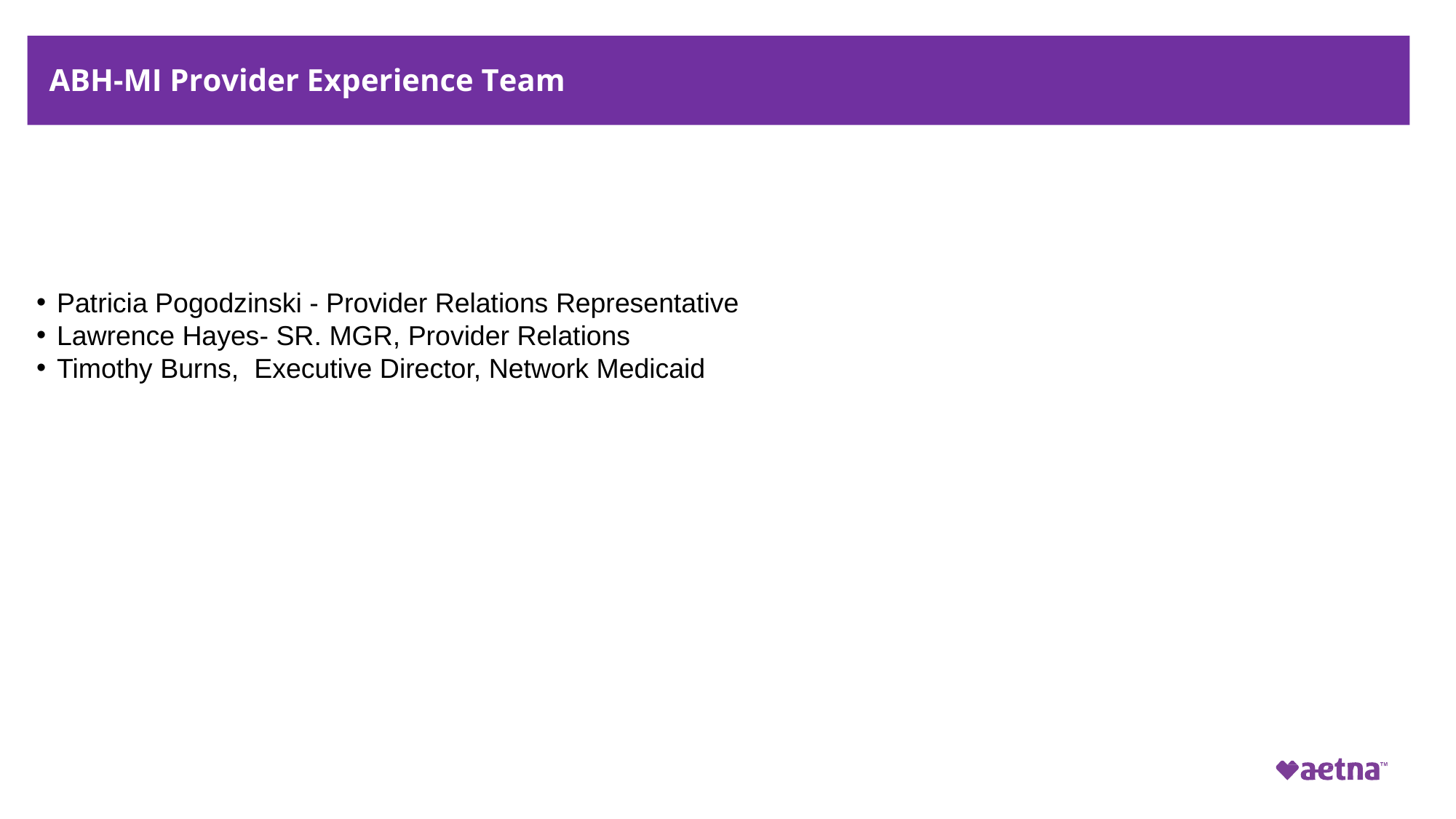

ABH-MI Provider Experience Team

#

Patricia Pogodzinski - Provider Relations Representative
Lawrence Hayes- SR. MGR, Provider Relations
Timothy Burns,  Executive Director, Network Medicaid